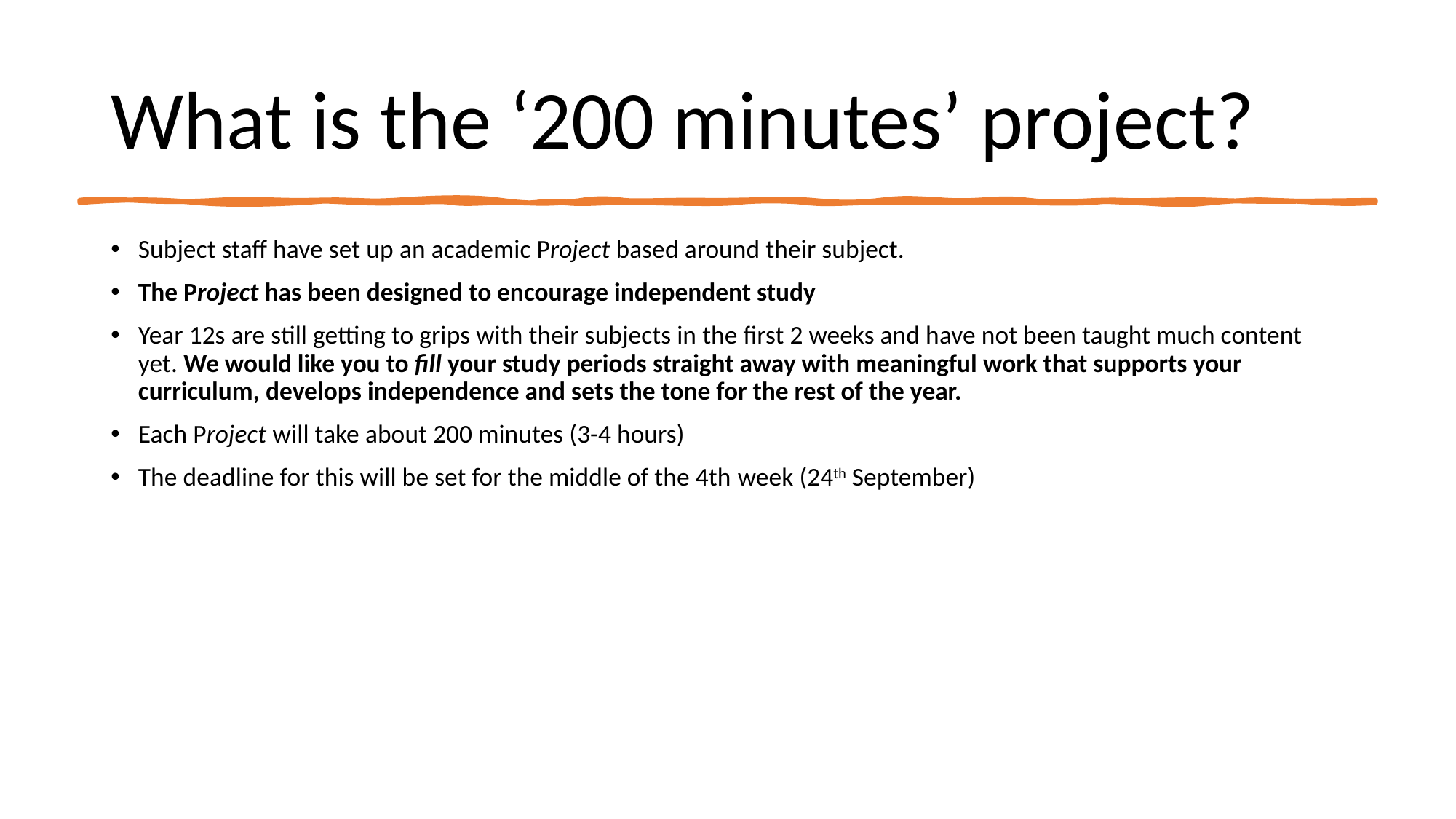

# What is the ‘200 minutes’ project?

Subject staff have set up an academic Project based around their subject.
The Project has been designed to encourage independent study
Year 12s are still getting to grips with their subjects in the first 2 weeks and have not been taught much content yet. We would like you to fill your study periods straight away with meaningful work that supports your curriculum, develops independence and sets the tone for the rest of the year.
Each Project will take about 200 minutes (3-4 hours)
The deadline for this will be set for the middle of the 4th week (24th September)